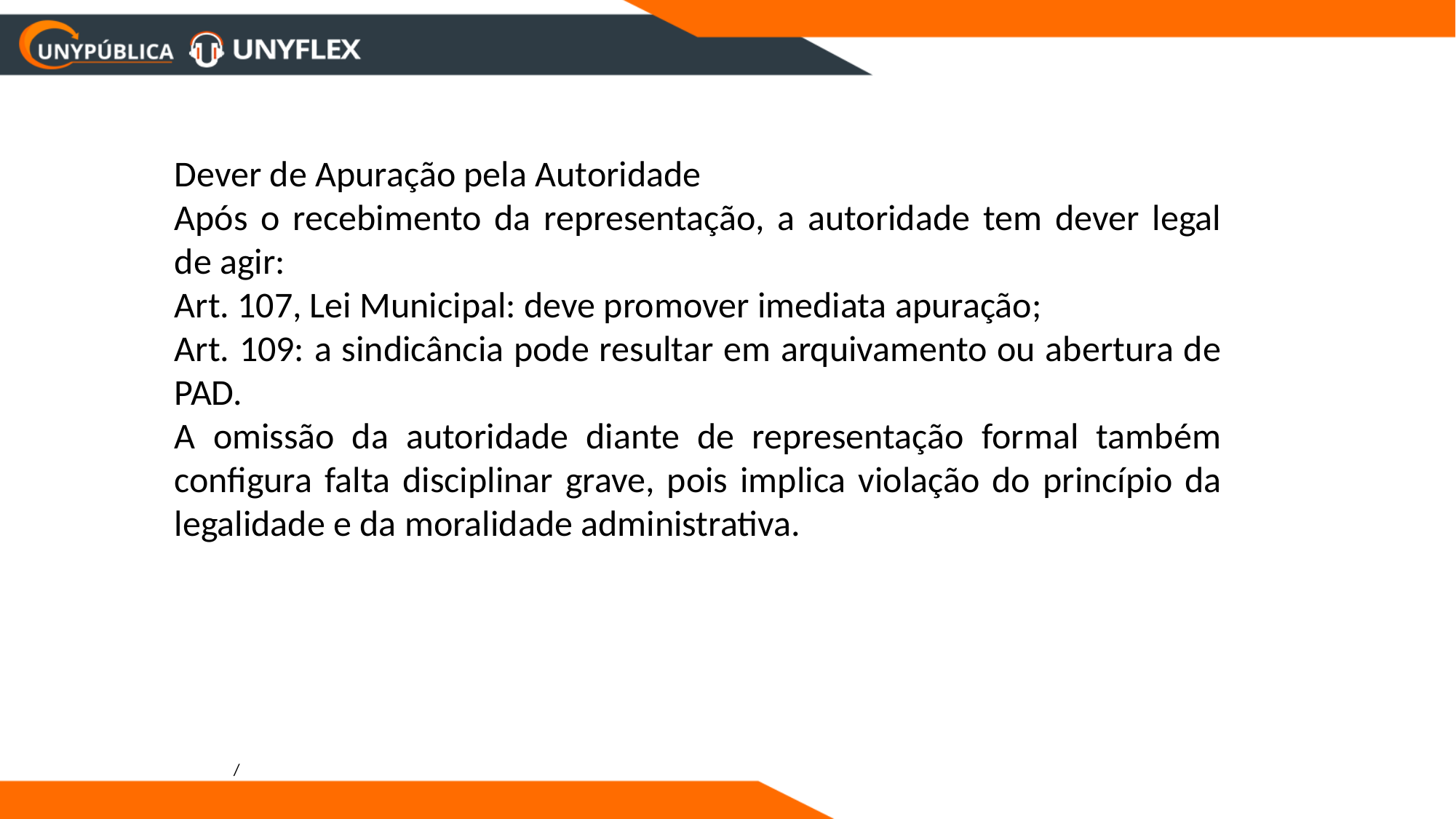

Dever de Apuração pela Autoridade
Após o recebimento da representação, a autoridade tem dever legal de agir:
Art. 107, Lei Municipal: deve promover imediata apuração;
Art. 109: a sindicância pode resultar em arquivamento ou abertura de PAD.
A omissão da autoridade diante de representação formal também configura falta disciplinar grave, pois implica violação do princípio da legalidade e da moralidade administrativa.

/